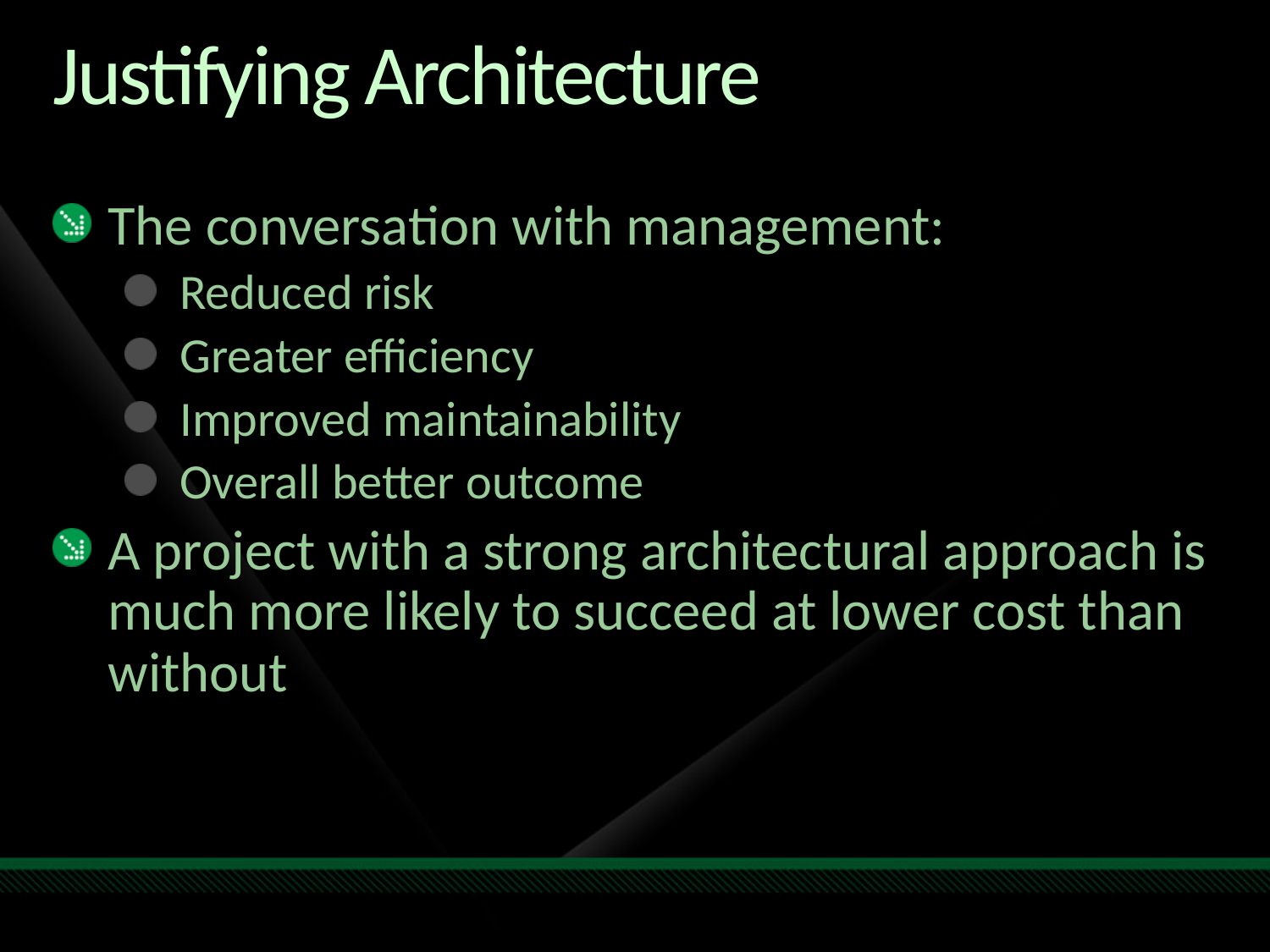

# Justifying Architecture
The conversation with management:
Reduced risk
Greater efficiency
Improved maintainability
Overall better outcome
A project with a strong architectural approach is much more likely to succeed at lower cost than without